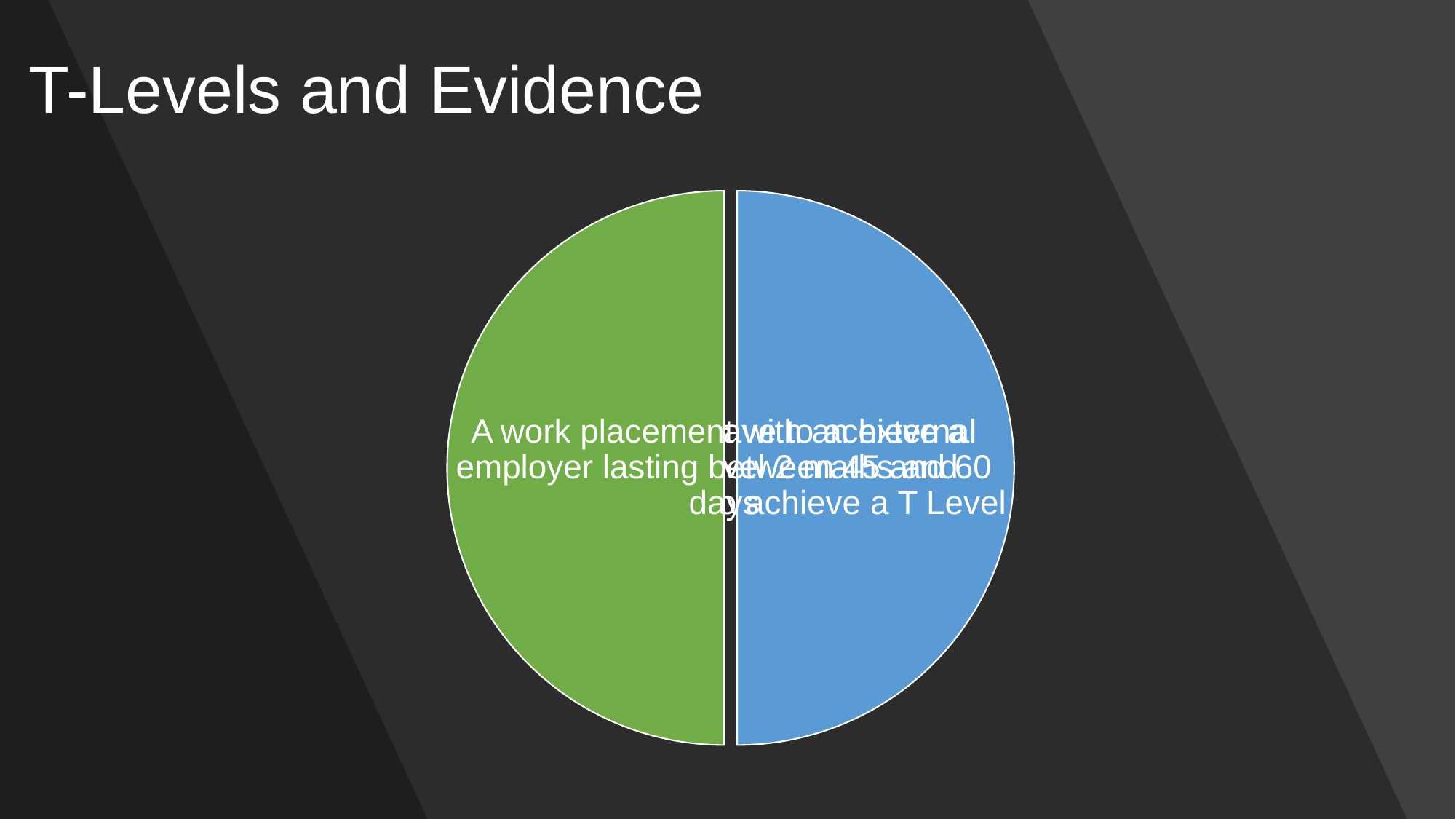

# T-Levels and Evidence
Students will have to achieve a minimum of level 2 maths and English in order to achieve a T Level
A work placement with an external employer lasting between 45 and 60 days